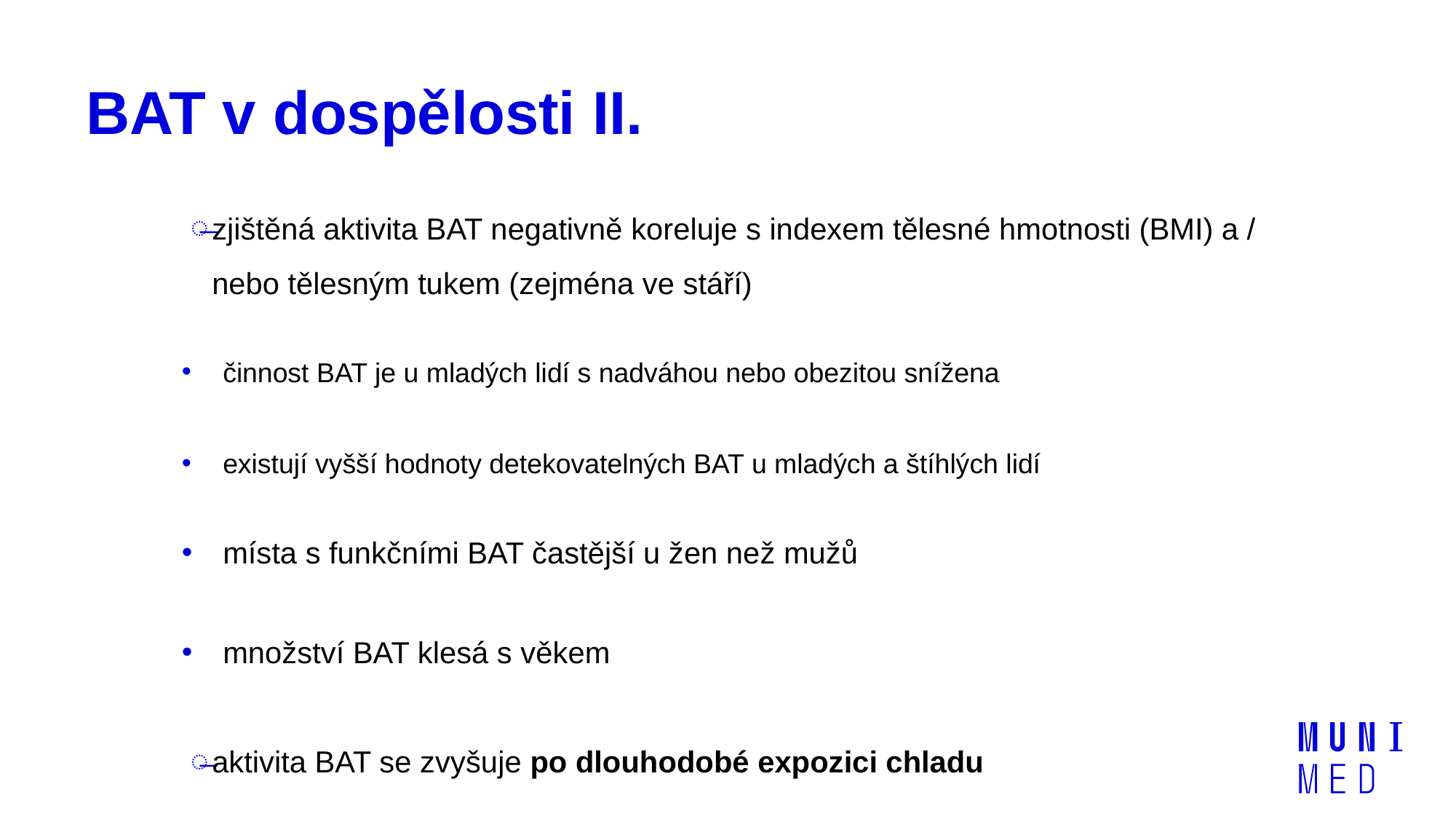

# BAT v dospělosti II.
zjištěná aktivita BAT negativně koreluje s indexem tělesné hmotnosti (BMI) a / nebo tělesným tukem (zejména ve stáří)

činnost BAT je u mladých lidí s nadváhou nebo obezitou snížena

existují vyšší hodnoty detekovatelných BAT u mladých a štíhlých lidí

místa s funkčními BAT častější u žen než mužů

množství BAT klesá s věkem

aktivita BAT se zvyšuje po dlouhodobé expozici chladu